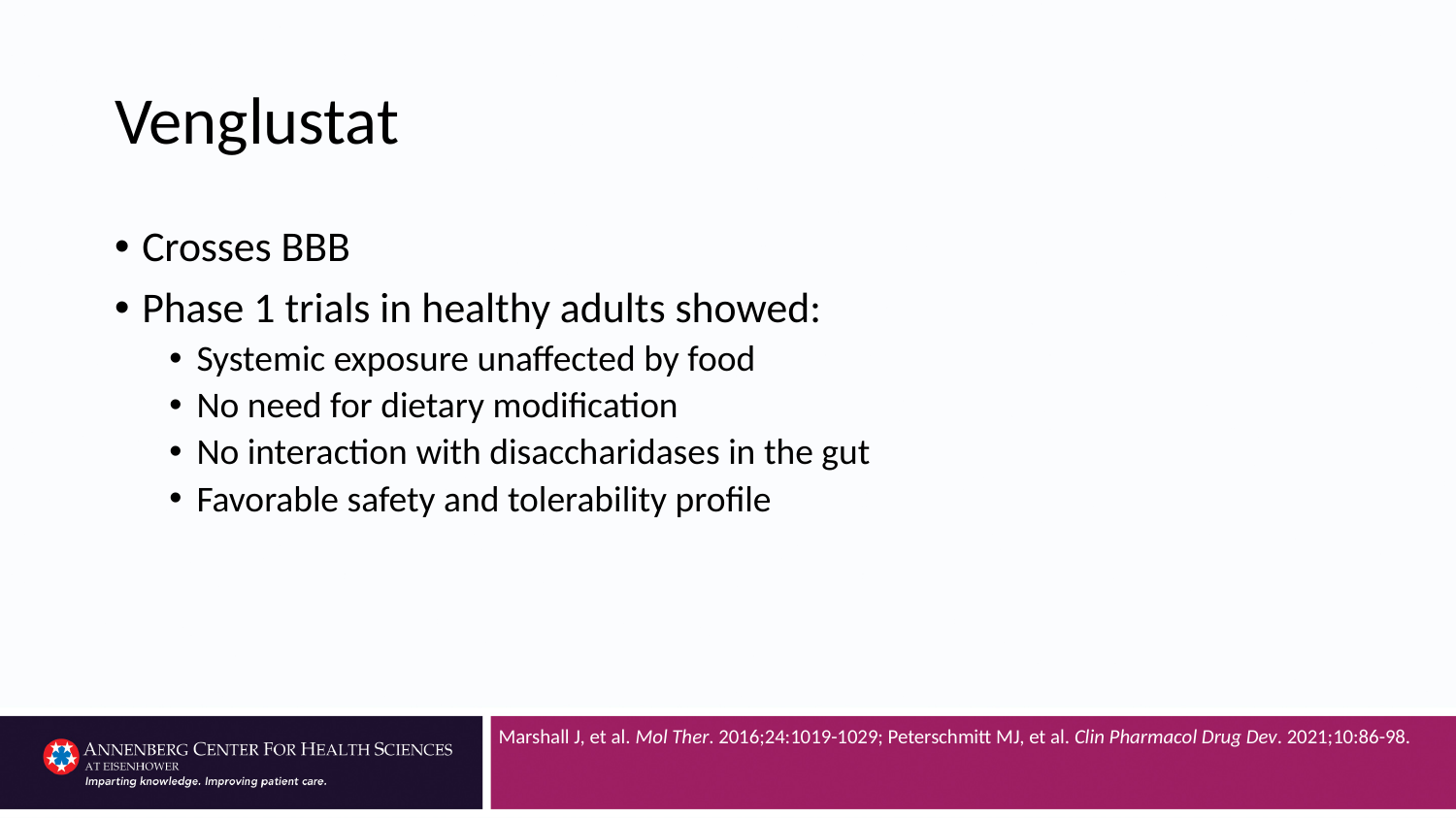

# Venglustat
Crosses BBB
Phase 1 trials in healthy adults showed:
Systemic exposure unaffected by food
No need for dietary modification
No interaction with disaccharidases in the gut
Favorable safety and tolerability profile

Marshall J, et al. Mol Ther. 2016;24:1019-1029; Peterschmitt MJ, et al. Clin Pharmacol Drug Dev. 2021;10:86-98.